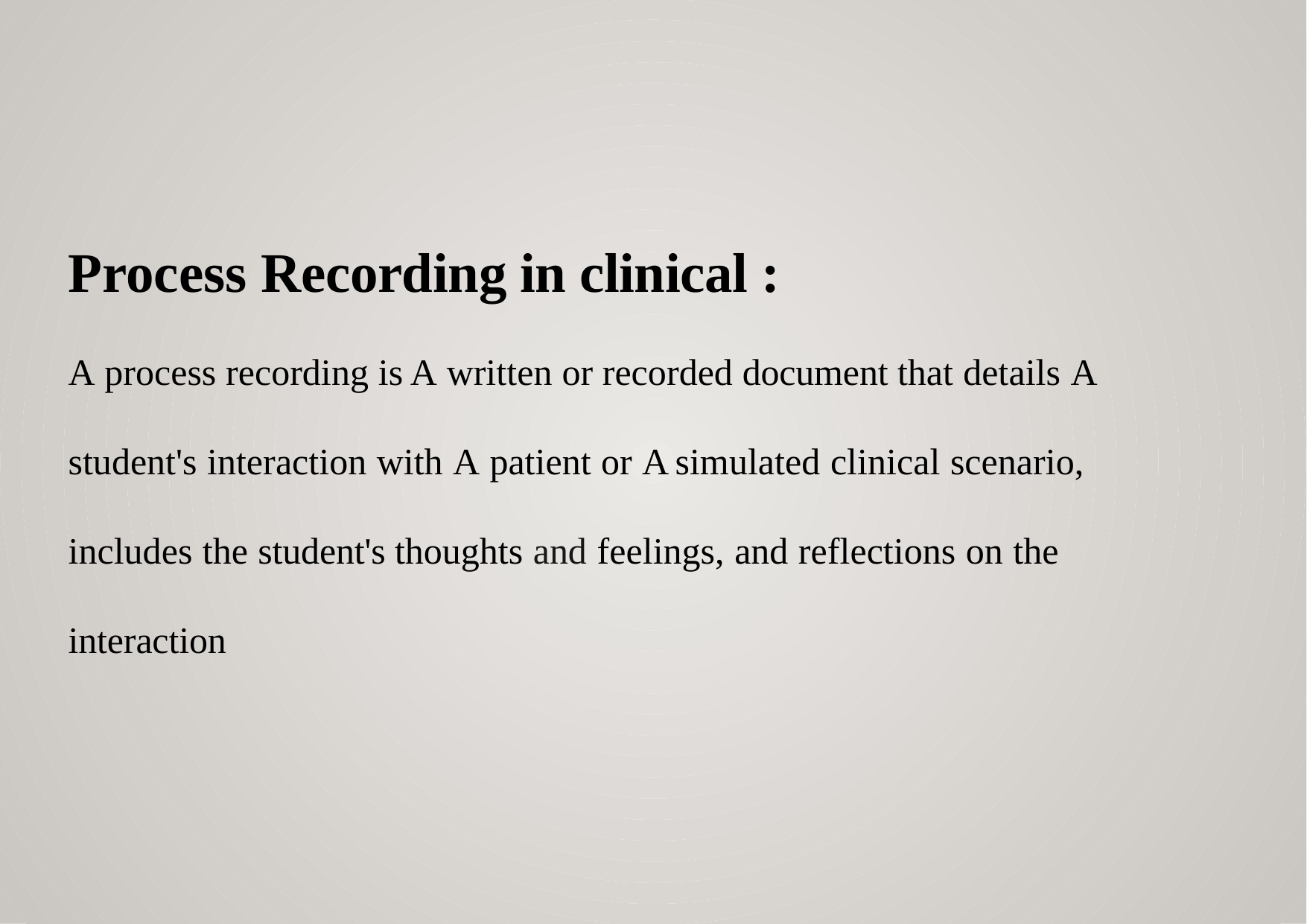

# Process Recording in clinical : A process recording is A written or recorded document that details A student's interaction with A patient or A simulated clinical scenario, includes the student's thoughts and feelings, and reflections on the interaction